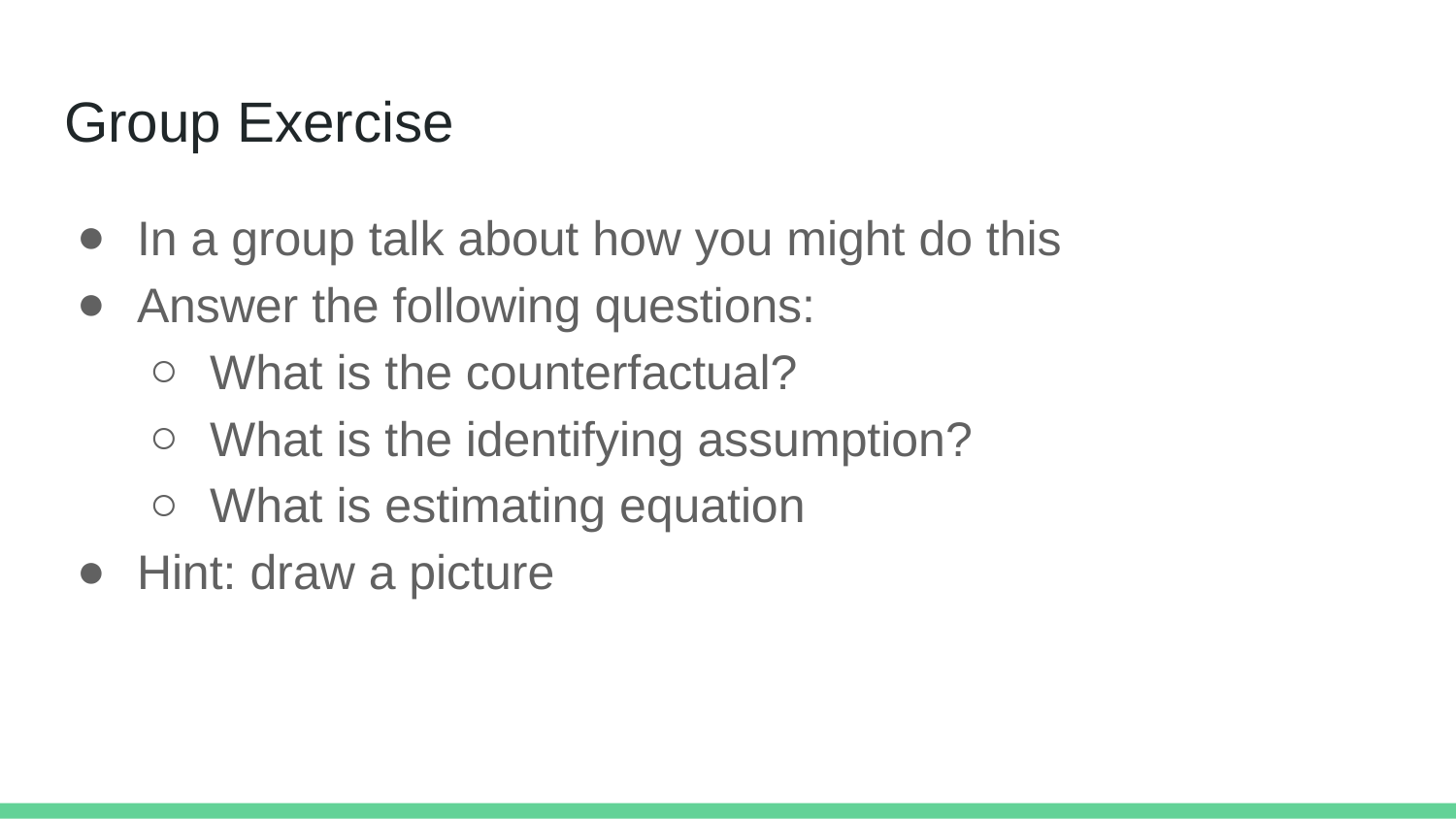

# Group Exercise
In a group talk about how you might do this
Answer the following questions:
What is the counterfactual?
What is the identifying assumption?
What is estimating equation
Hint: draw a picture